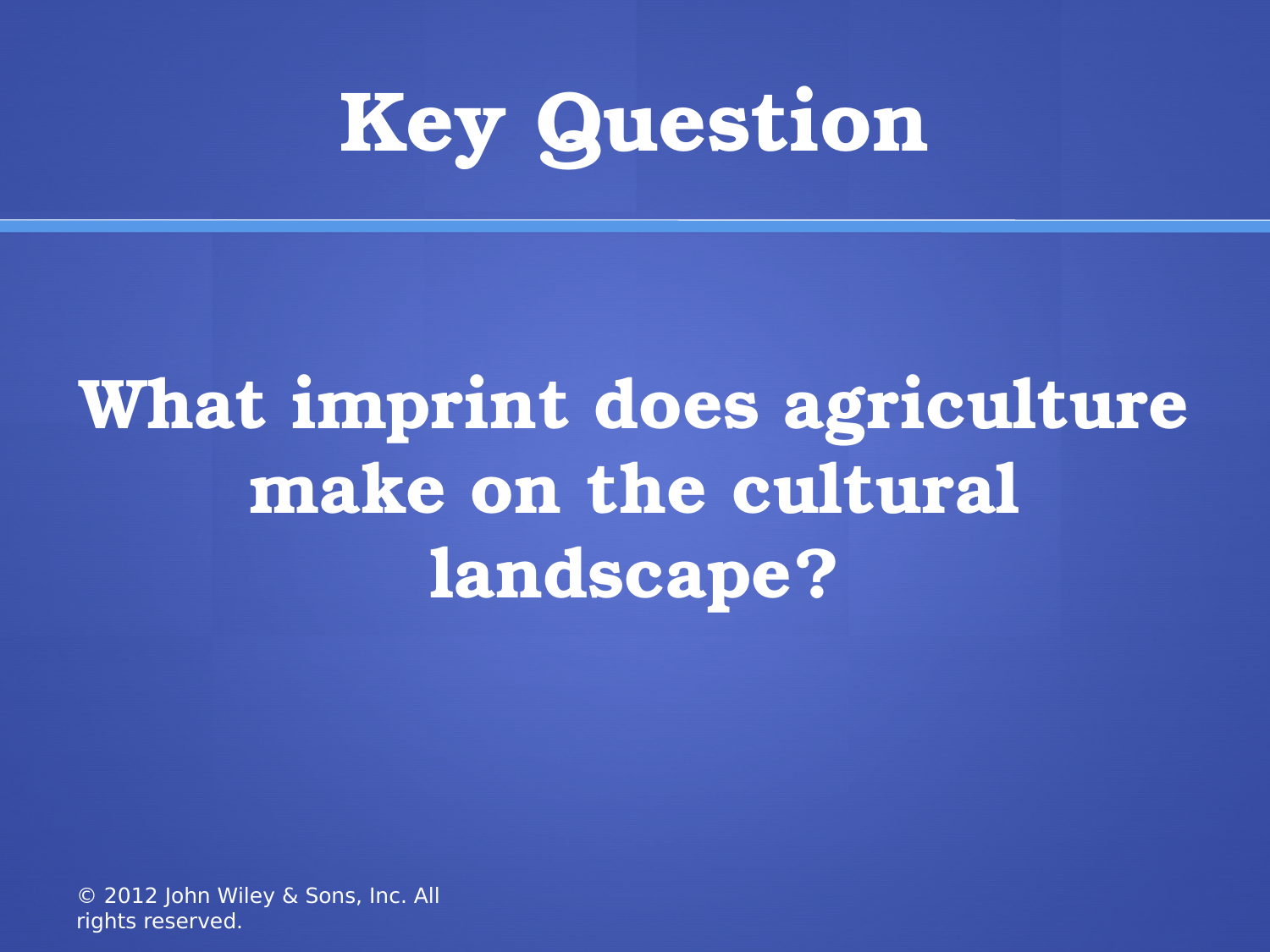

# Key Question

What imprint does agriculture make on the cultural landscape?
© 2012 John Wiley & Sons, Inc. All rights reserved.